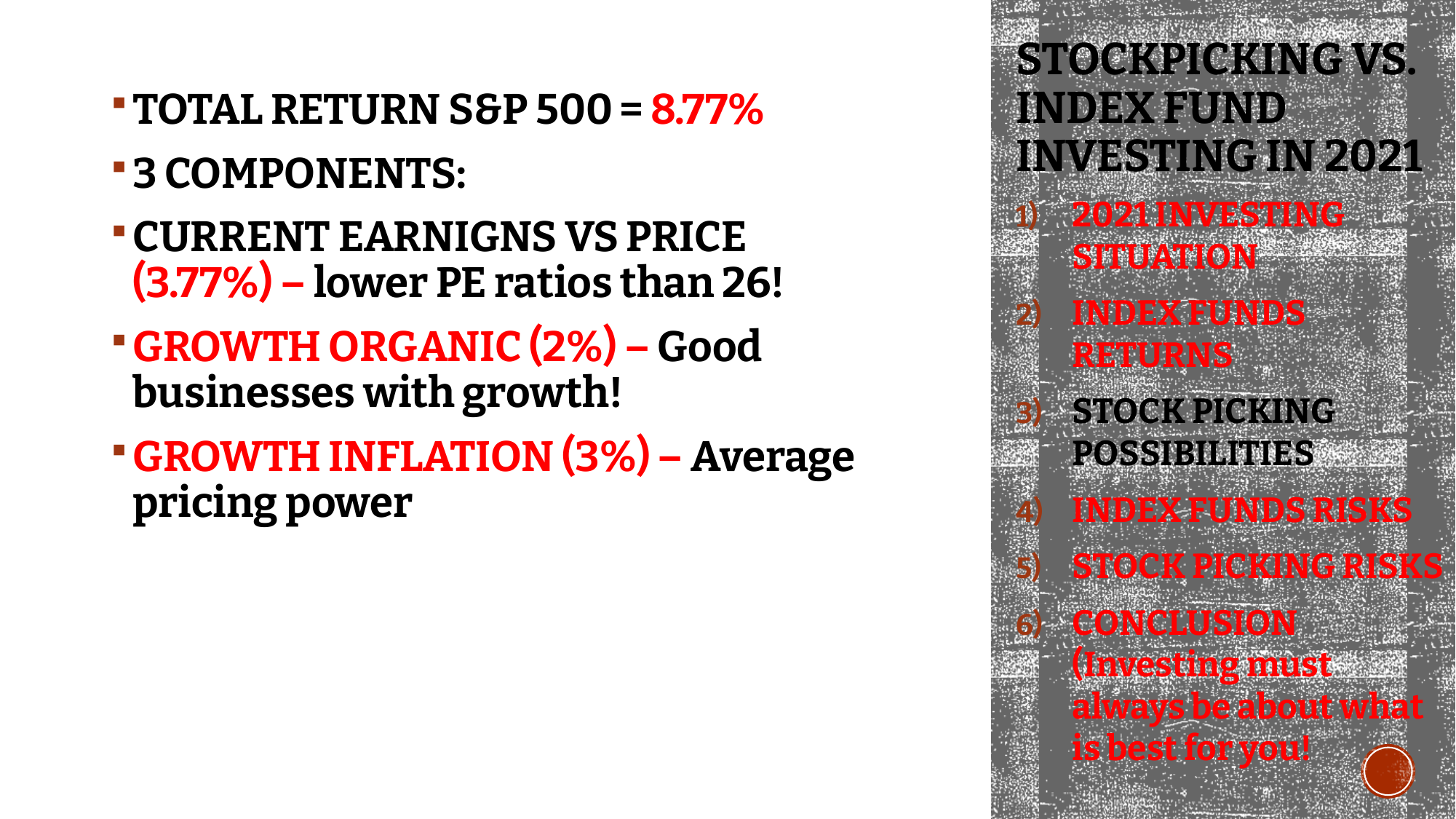

# STOCKPICKING vs. INDEX FUND INVESTING IN 2021
TOTAL RETURN S&P 500 = 8.77%
3 COMPONENTS:
CURRENT EARNIGNS VS PRICE (3.77%) – lower PE ratios than 26!
GROWTH ORGANIC (2%) – Good businesses with growth!
GROWTH INFLATION (3%) – Average pricing power

2021 INVESTING SITUATION
INDEX FUNDS RETURNS
STOCK PICKING POSSIBILITIES
INDEX FUNDS RISKS
STOCK PICKING RISKS
CONCLUSION (Investing must always be about what is best for you!